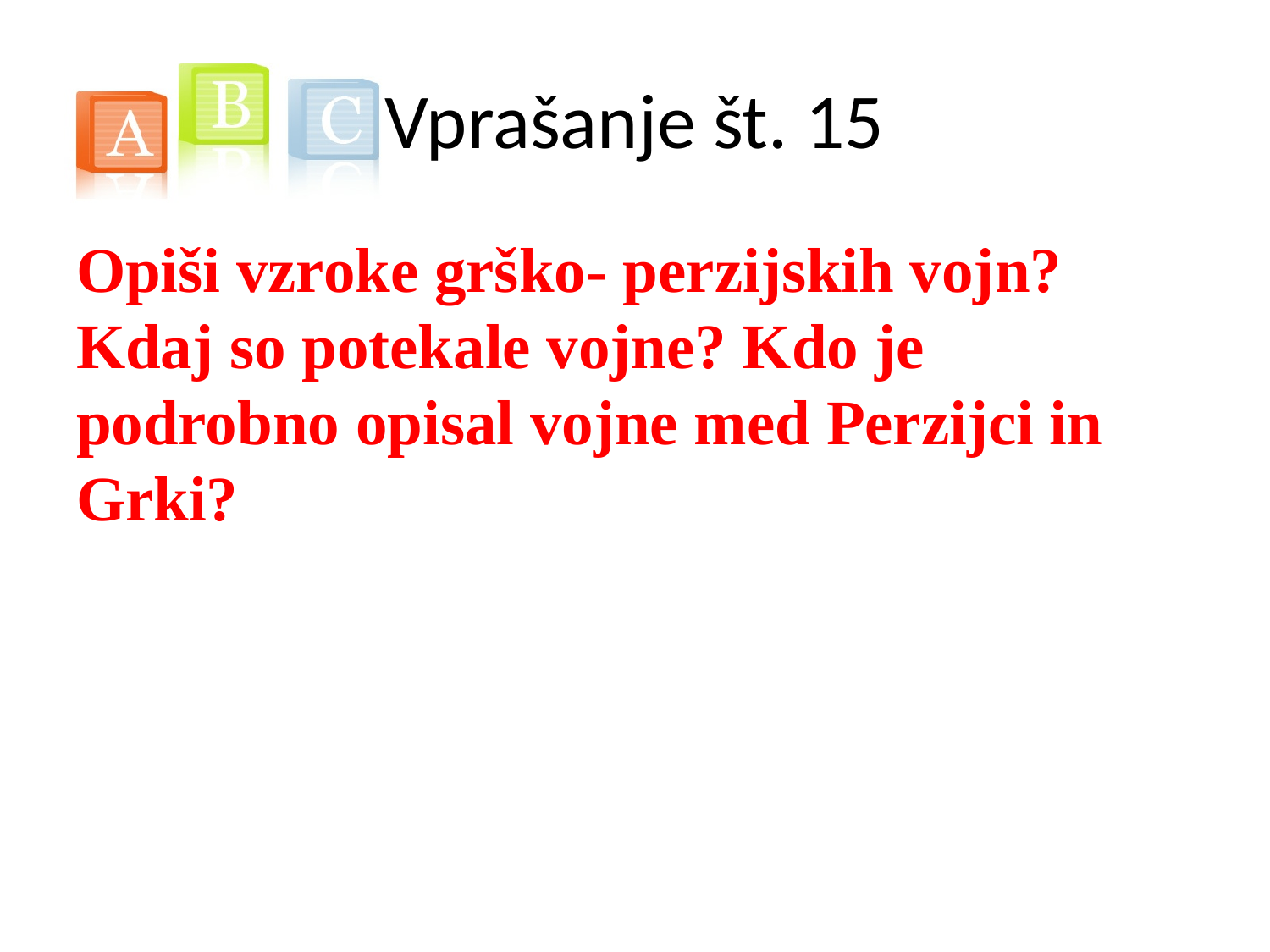

# Vprašanje št. 15
Opiši vzroke grško- perzijskih vojn? Kdaj so potekale vojne? Kdo je podrobno opisal vojne med Perzijci in Grki?